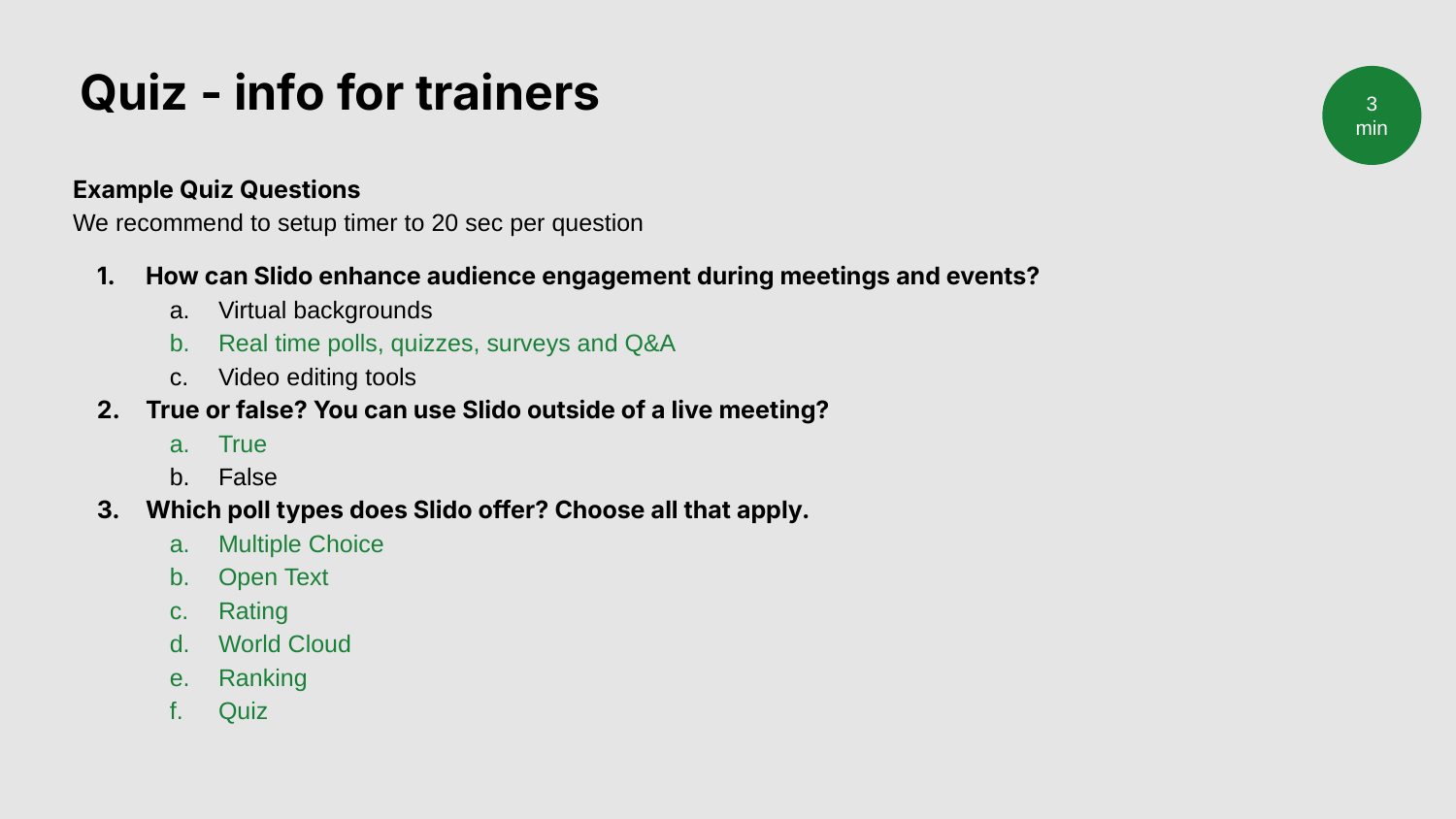

Quiz - info for trainers
3
min
Example Quiz Questions
We recommend to setup timer to 20 sec per question
How can Slido enhance audience engagement during meetings and events?
Virtual backgrounds
Real time polls, quizzes, surveys and Q&A
Video editing tools
True or false? You can use Slido outside of a live meeting?
True
False
Which poll types does Slido offer? Choose all that apply.
Multiple Choice
Open Text
Rating
World Cloud
Ranking
Quiz